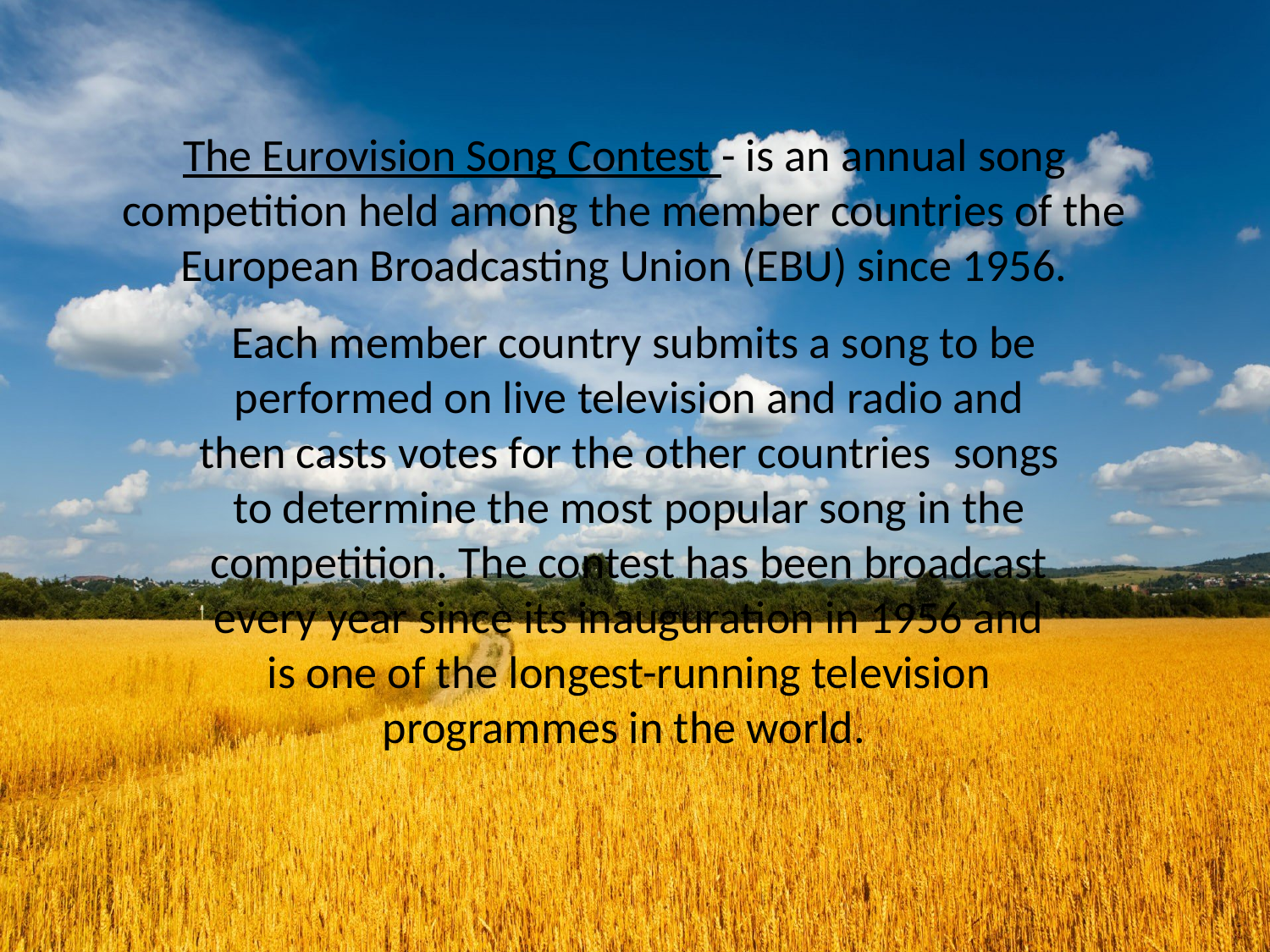

# The Eurovision Song Contest - is an annual song competition held among the member countries of the European Broadcasting Union (EBU) since 1956.
 Each member country submits a song to be performed on live television and radio and then casts votes for the other countries  songs to determine the most popular song in the competition. The contest has been broadcast every year since its inauguration in 1956 and is one of the longest-running television programmes in the world.